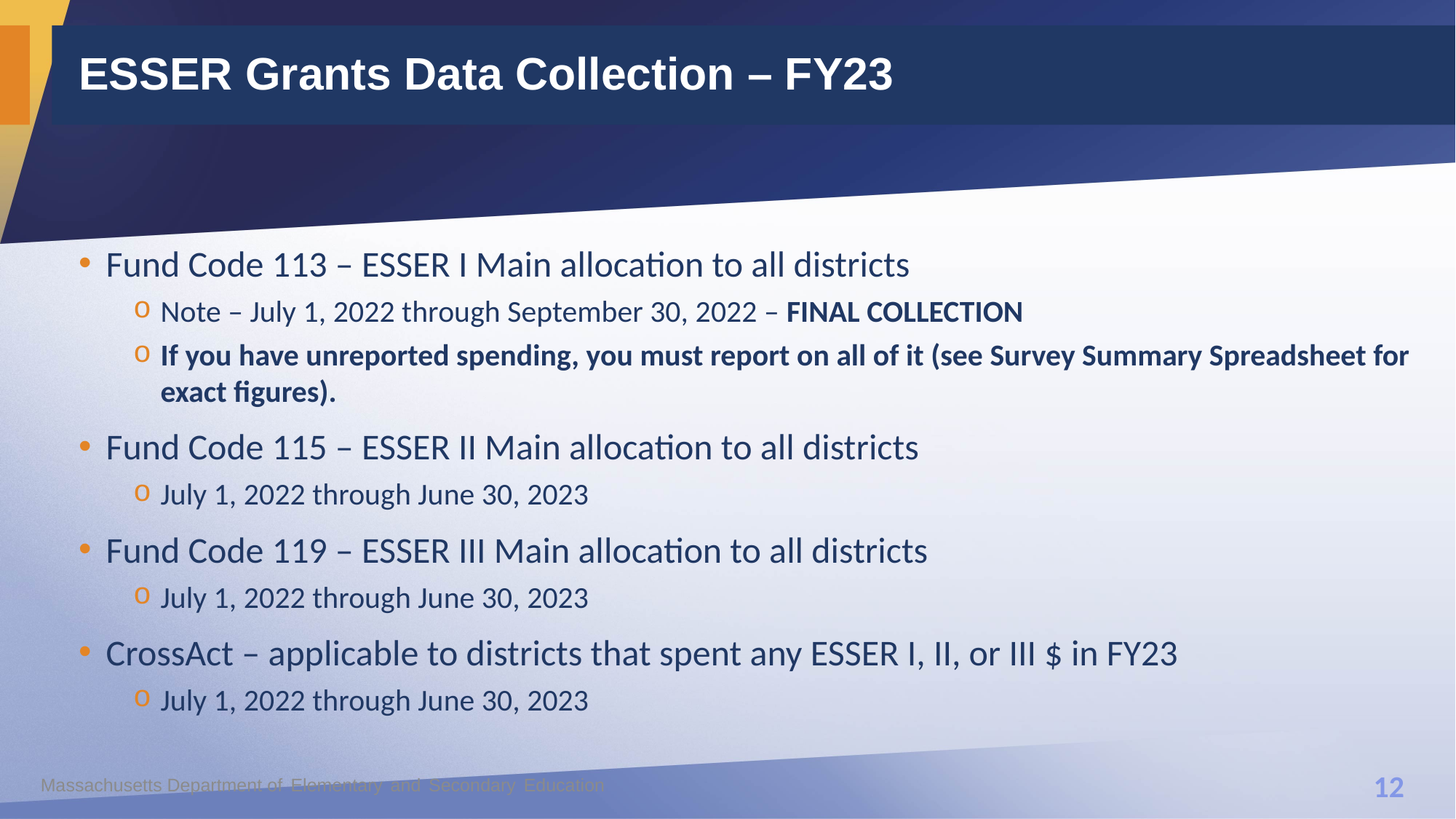

# ESSER Grants Data Collection – FY23
Fund Code 113 – ESSER I Main allocation to all districts
Note – July 1, 2022 through September 30, 2022 – FINAL COLLECTION
If you have unreported spending, you must report on all of it (see Survey Summary Spreadsheet for exact figures).
Fund Code 115 – ESSER II Main allocation to all districts
July 1, 2022 through June 30, 2023
Fund Code 119 – ESSER III Main allocation to all districts
July 1, 2022 through June 30, 2023
CrossAct – applicable to districts that spent any ESSER I, II, or III $ in FY23
July 1, 2022 through June 30, 2023